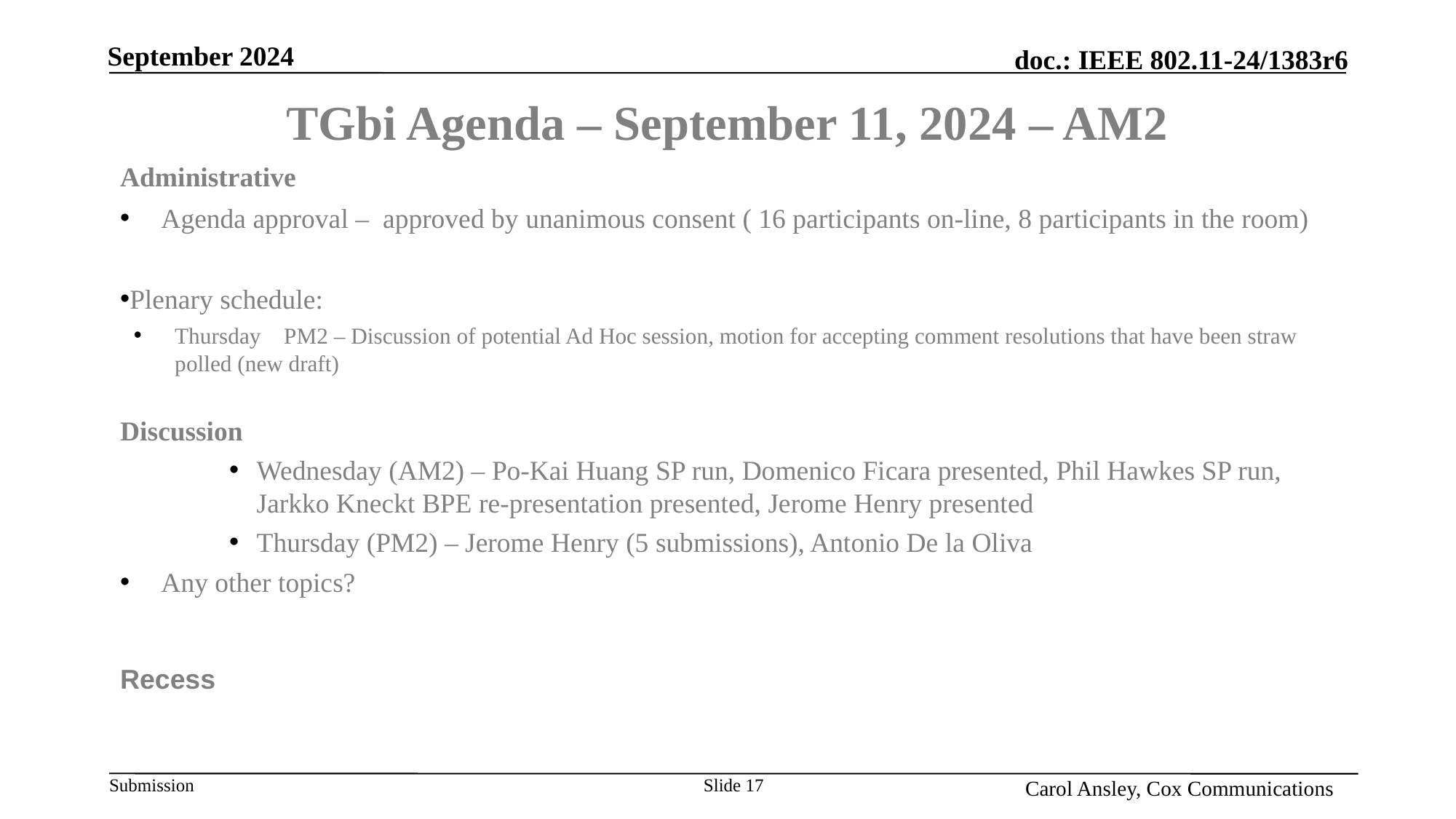

Month Year
# TGbi Agenda – September 11, 2024 – AM2
Administrative
Agenda approval –  approved by unanimous consent ( 16 participants on-line, 8 participants in the room)

Plenary schedule:
Thursday	PM2 – Discussion of potential Ad Hoc session, motion for accepting comment resolutions that have been straw polled (new draft)

Discussion
Wednesday (AM2) – Po-Kai Huang SP run, Domenico Ficara presented, Phil Hawkes SP run, Jarkko Kneckt BPE re-presentation presented, Jerome Henry presented
Thursday (PM2) – Jerome Henry (5 submissions), Antonio De la Oliva
Any other topics?

Recess
Name, Affiliation
Slide 17